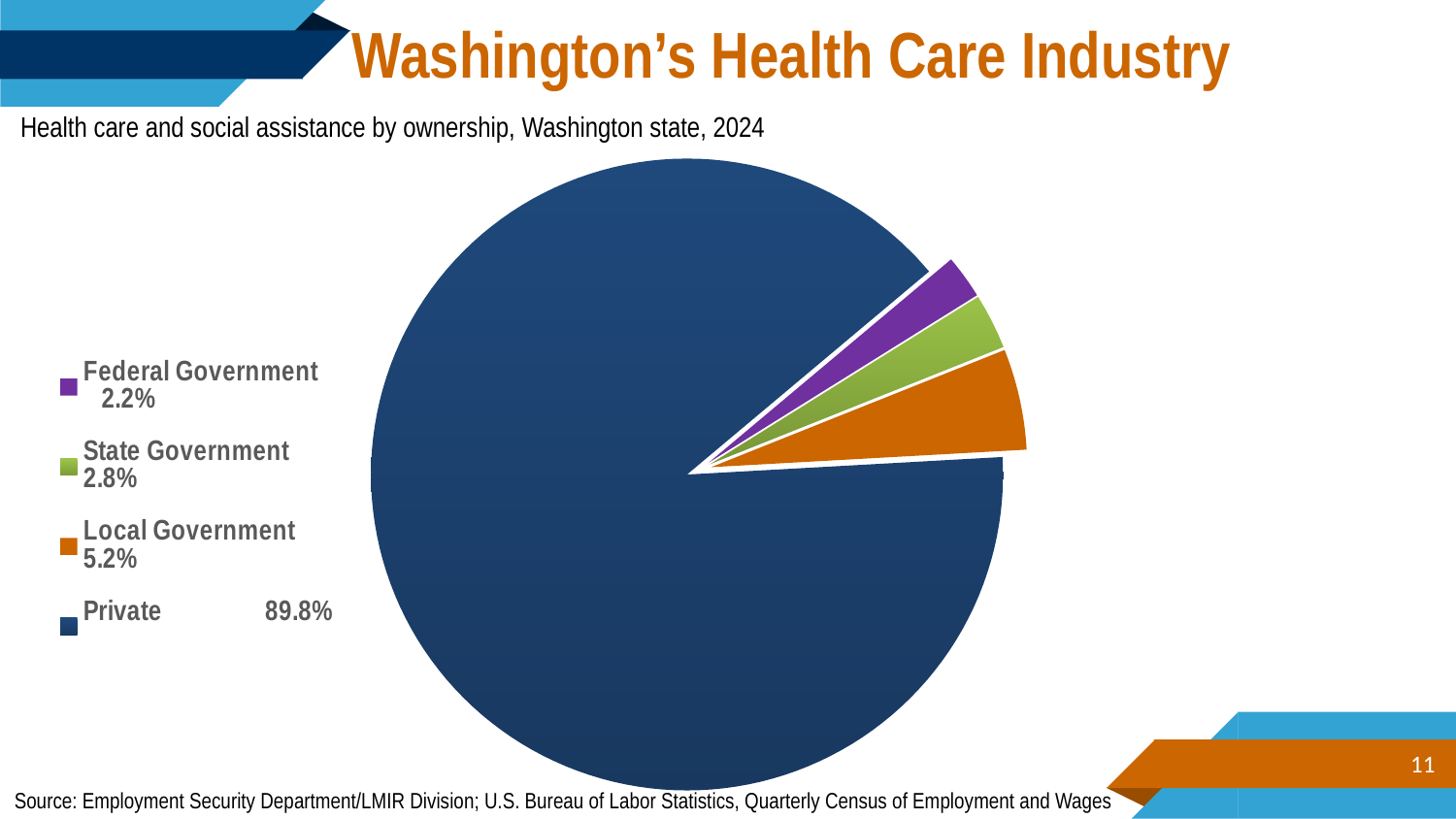

Washington’s Health Care Industry
Health care and social assistance by ownership, Washington state, 2024

### Chart

| Category |  |
|---|---|
| Federal Government      2.2% | 0.022302374855191757 |
| State Government 2.8% | 0.028340497530638376 |
| Local Government 5.2% | 0.05162794951527346 |
| Private                 89.8% | 0.8977291780988964 |
11
Source: Employment Security Department/LMIR Division; U.S. Bureau of Labor Statistics, Quarterly Census of Employment and Wages